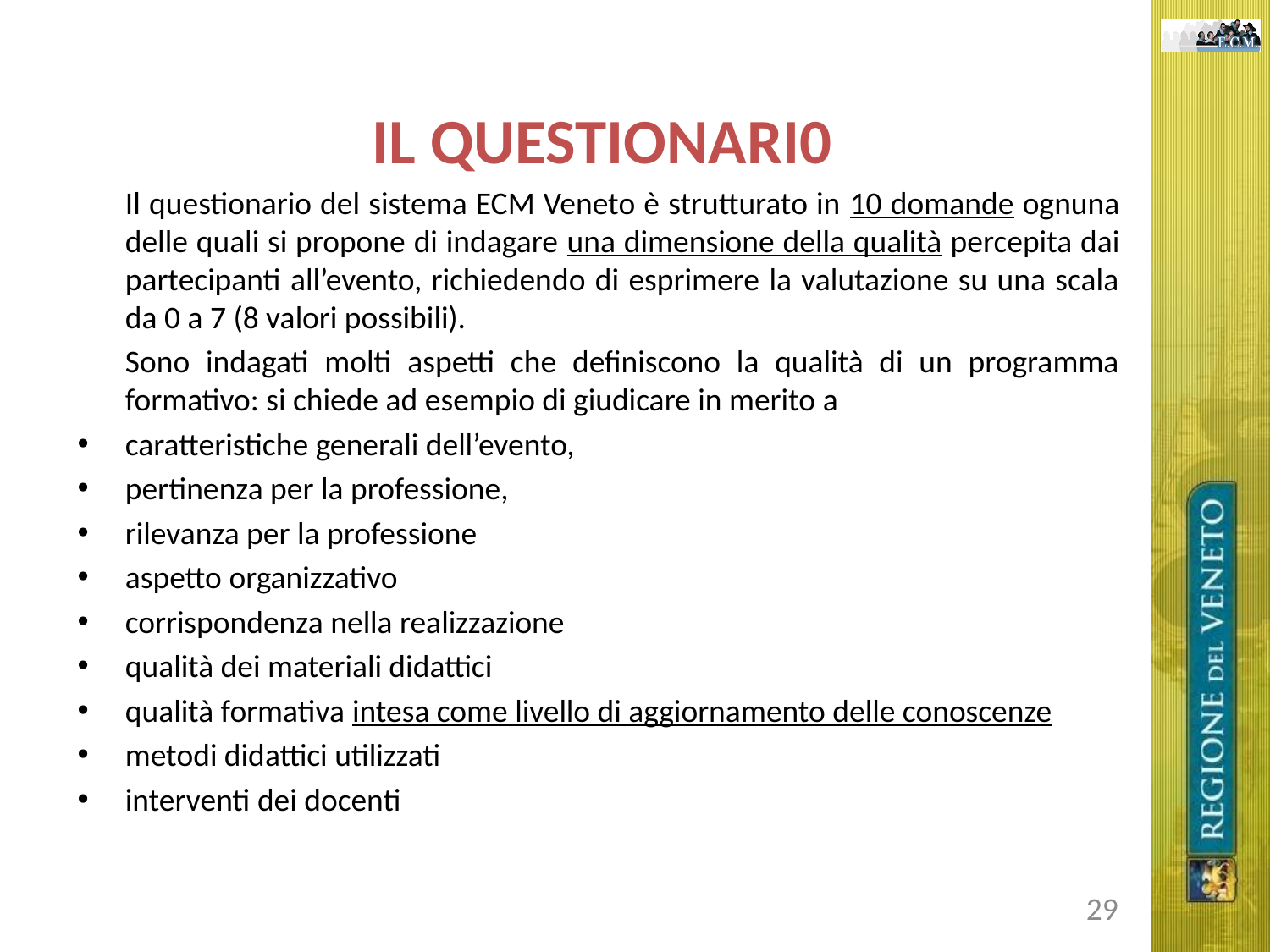

# IL QUESTIONARI0
	Il questionario del sistema ECM Veneto è strutturato in 10 domande ognuna delle quali si propone di indagare una dimensione della qualità percepita dai partecipanti all’evento, richiedendo di esprimere la valutazione su una scala da 0 a 7 (8 valori possibili).
	Sono indagati molti aspetti che definiscono la qualità di un programma formativo: si chiede ad esempio di giudicare in merito a
caratteristiche generali dell’evento,
pertinenza per la professione,
rilevanza per la professione
aspetto organizzativo
corrispondenza nella realizzazione
qualità dei materiali didattici
qualità formativa intesa come livello di aggiornamento delle conoscenze
metodi didattici utilizzati
interventi dei docenti
29